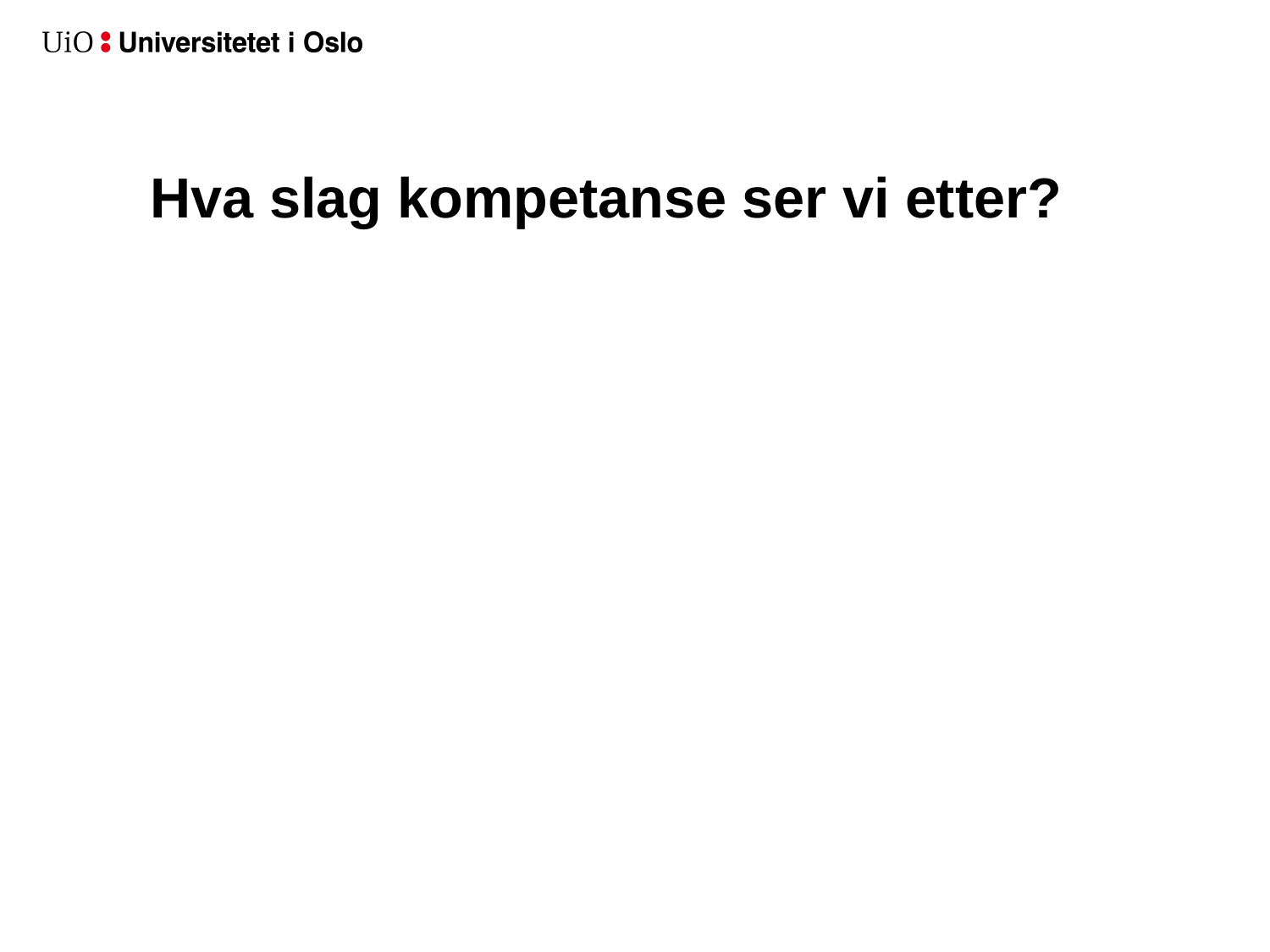

# Hva slag kompetanse ser vi etter?